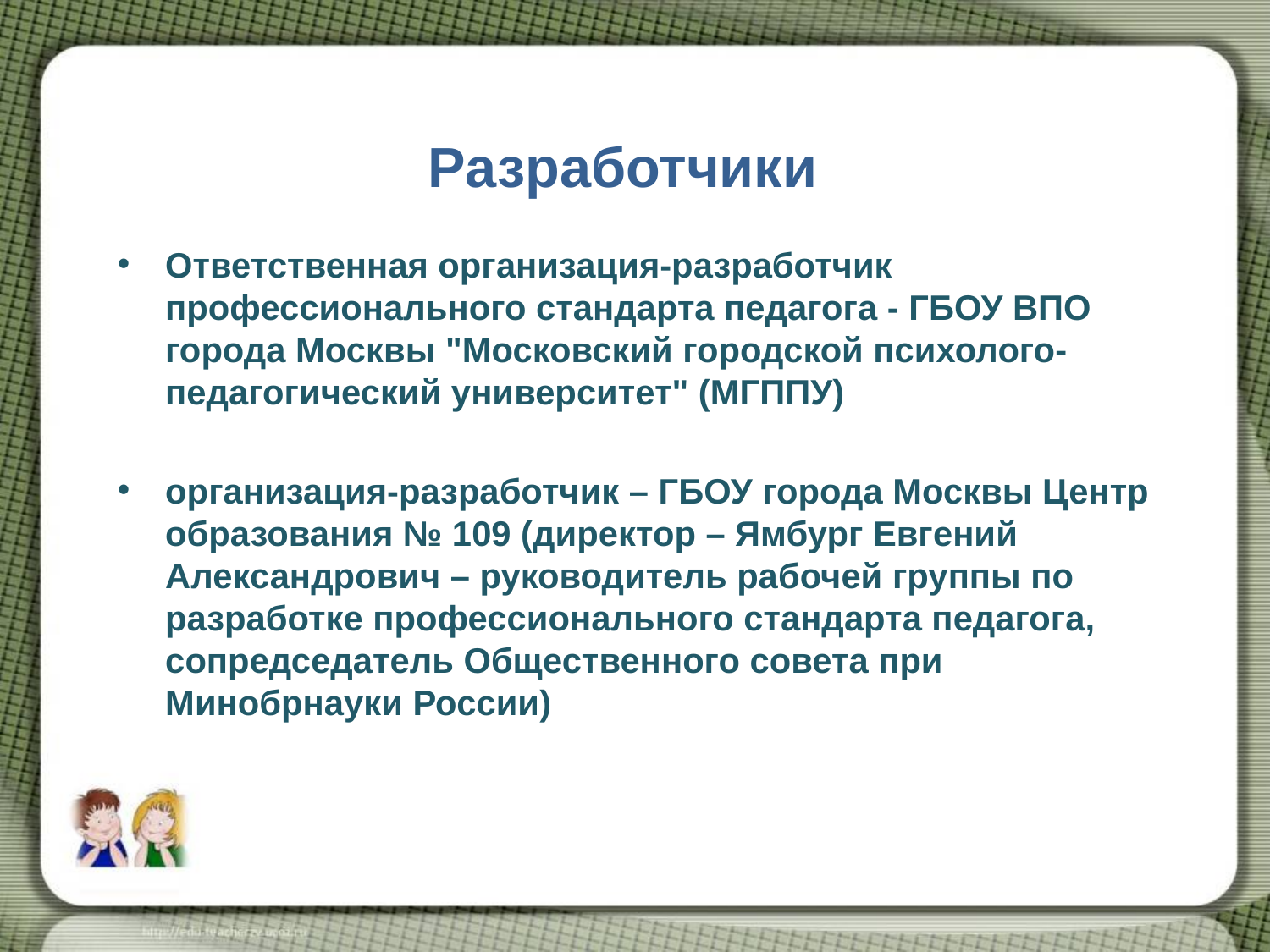

# Разработчики
Ответственная организация-разработчик профессионального стандарта педагога - ГБОУ ВПО города Москвы "Московский городской психолого-педагогический университет" (МГППУ)

организация-разработчик – ГБОУ города Москвы Центр образования № 109 (директор – Ямбург Евгений Александрович – руководитель рабочей группы по разработке профессионального стандарта педагога, сопредседатель Общественного совета при Минобрнауки России)